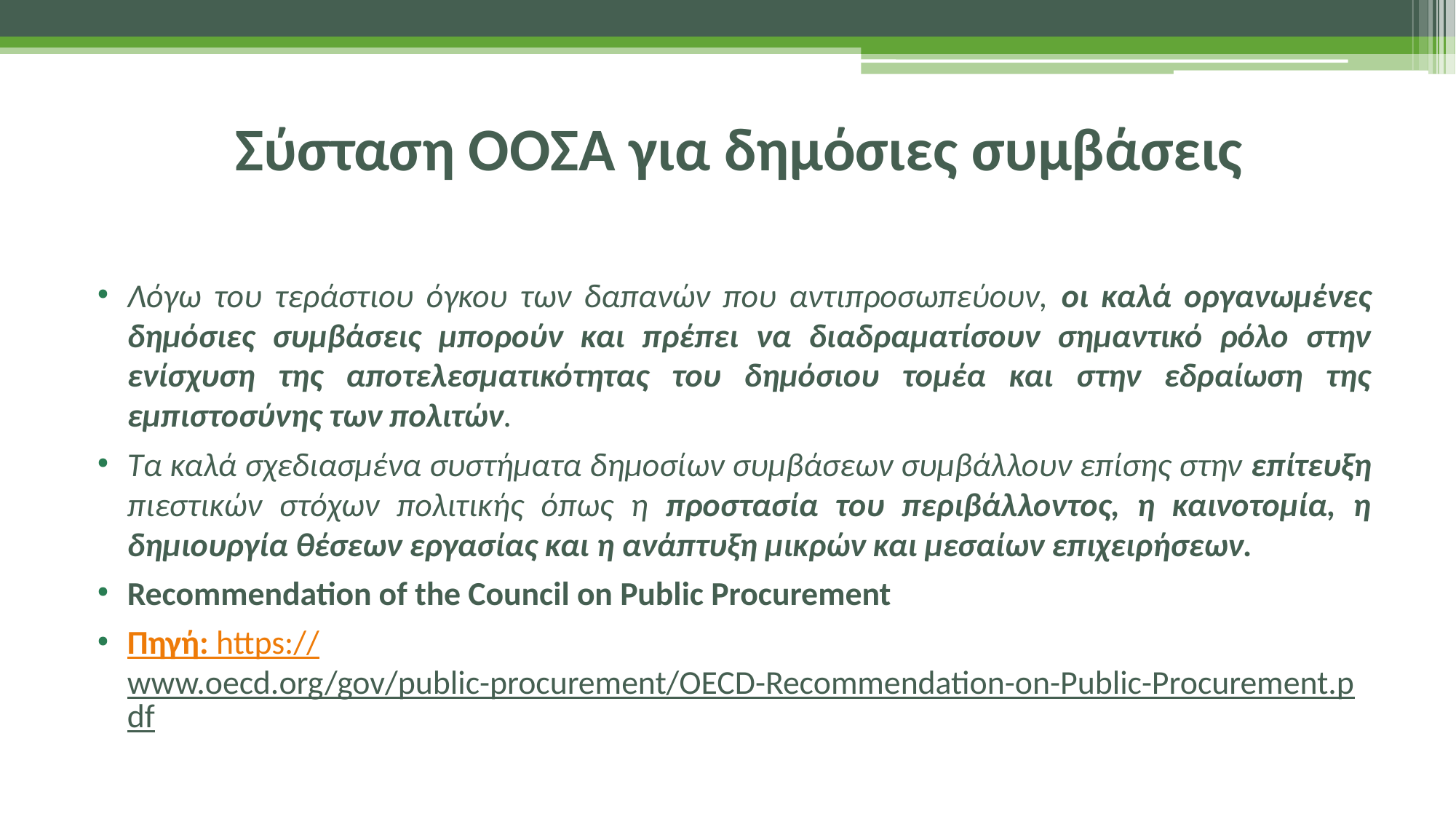

# Σύσταση ΟΟΣΑ για δημόσιες συμβάσεις
Λόγω του τεράστιου όγκου των δαπανών που αντιπροσωπεύουν, οι καλά οργανωμένες δημόσιες συμβάσεις μπορούν και πρέπει να διαδραματίσουν σημαντικό ρόλο στην ενίσχυση της αποτελεσματικότητας του δημόσιου τομέα και στην εδραίωση της εμπιστοσύνης των πολιτών.
Τα καλά σχεδιασμένα συστήματα δημοσίων συμβάσεων συμβάλλουν επίσης στην επίτευξη πιεστικών στόχων πολιτικής όπως η προστασία του περιβάλλοντος, η καινοτομία, η δημιουργία θέσεων εργασίας και η ανάπτυξη μικρών και μεσαίων επιχειρήσεων.
Recommendation of the Council on Public Procurement
Πηγή: https://www.oecd.org/gov/public-procurement/OECD-Recommendation-on-Public-Procurement.pdf